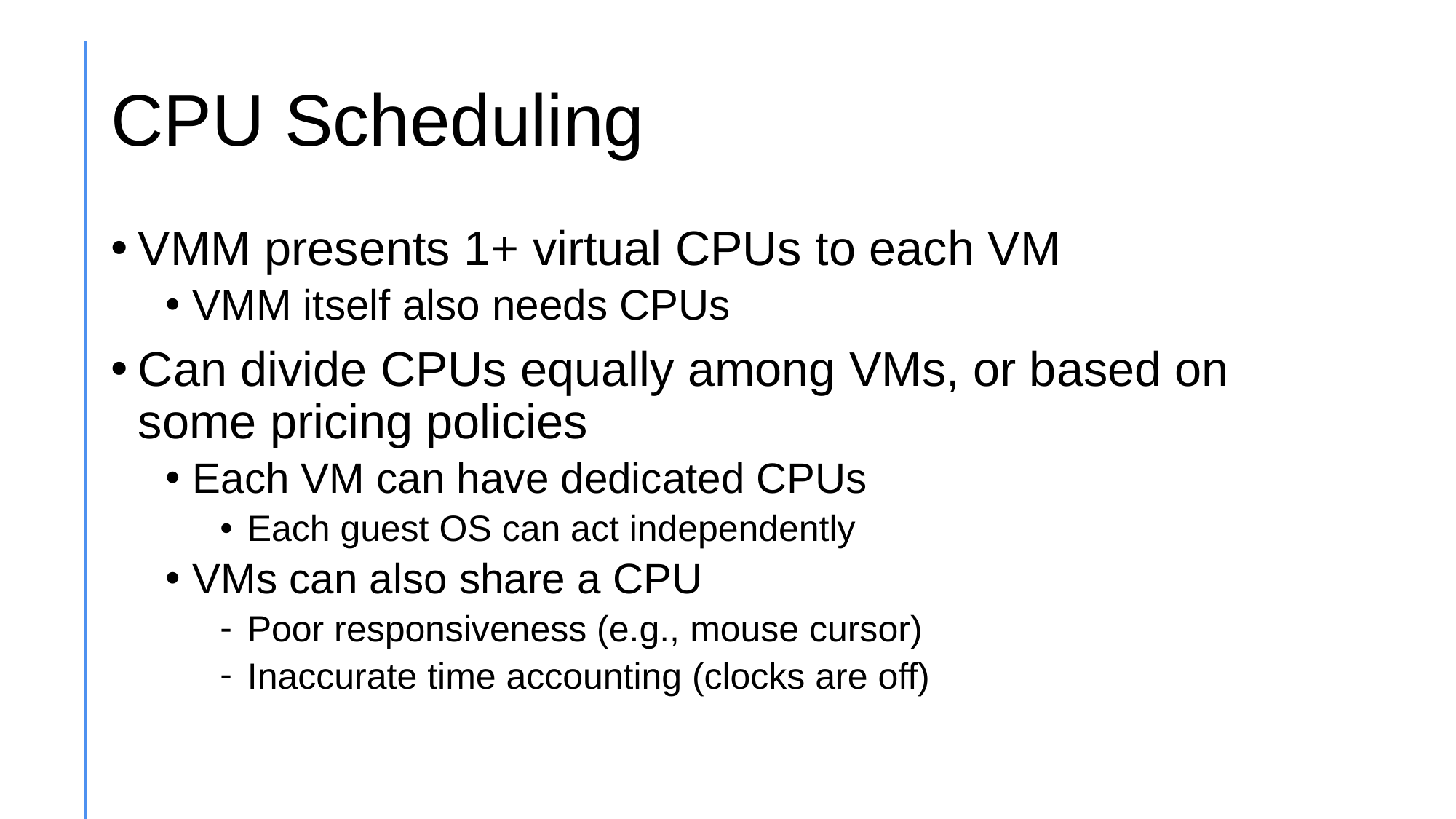

# CPU Scheduling
VMM presents 1+ virtual CPUs to each VM
VMM itself also needs CPUs
Can divide CPUs equally among VMs, or based on some pricing policies
Each VM can have dedicated CPUs
Each guest OS can act independently
VMs can also share a CPU
Poor responsiveness (e.g., mouse cursor)
Inaccurate time accounting (clocks are off)